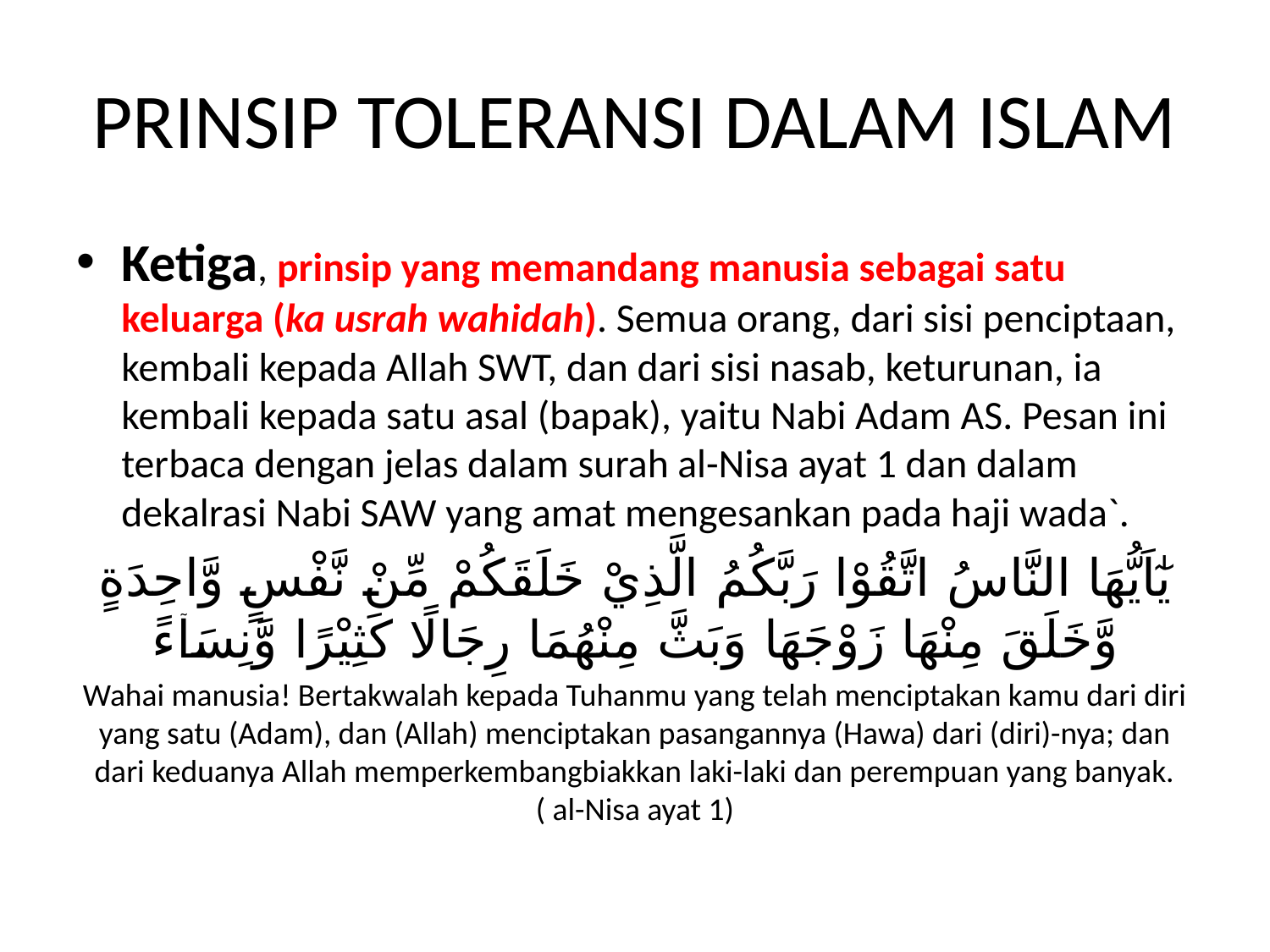

# PRINSIP TOLERANSI DALAM ISLAM
Ketiga, prinsip yang memandang manusia sebagai satu keluarga (ka usrah wahidah). Semua orang, dari sisi penciptaan, kembali kepada Allah SWT, dan dari sisi nasab, keturunan, ia kembali kepada satu asal (bapak), yaitu Nabi Adam AS. Pesan ini terbaca dengan jelas dalam surah al-Nisa ayat 1 dan dalam dekalrasi Nabi SAW yang amat mengesankan pada haji wada`.
يٰٓاَيُّهَا النَّاسُ اتَّقُوْا رَبَّكُمُ الَّذِيْ خَلَقَكُمْ مِّنْ نَّفْسٍ وَّاحِدَةٍ وَّخَلَقَ مِنْهَا زَوْجَهَا وَبَثَّ مِنْهُمَا رِجَالًا كَثِيْرًا وَّنِسَاۤءً
Wahai manusia! Bertakwalah kepada Tuhanmu yang telah menciptakan kamu dari diri yang satu (Adam), dan (Allah) menciptakan pasangannya (Hawa) dari (diri)-nya; dan dari keduanya Allah memperkembangbiakkan laki-laki dan perempuan yang banyak.( al-Nisa ayat 1)